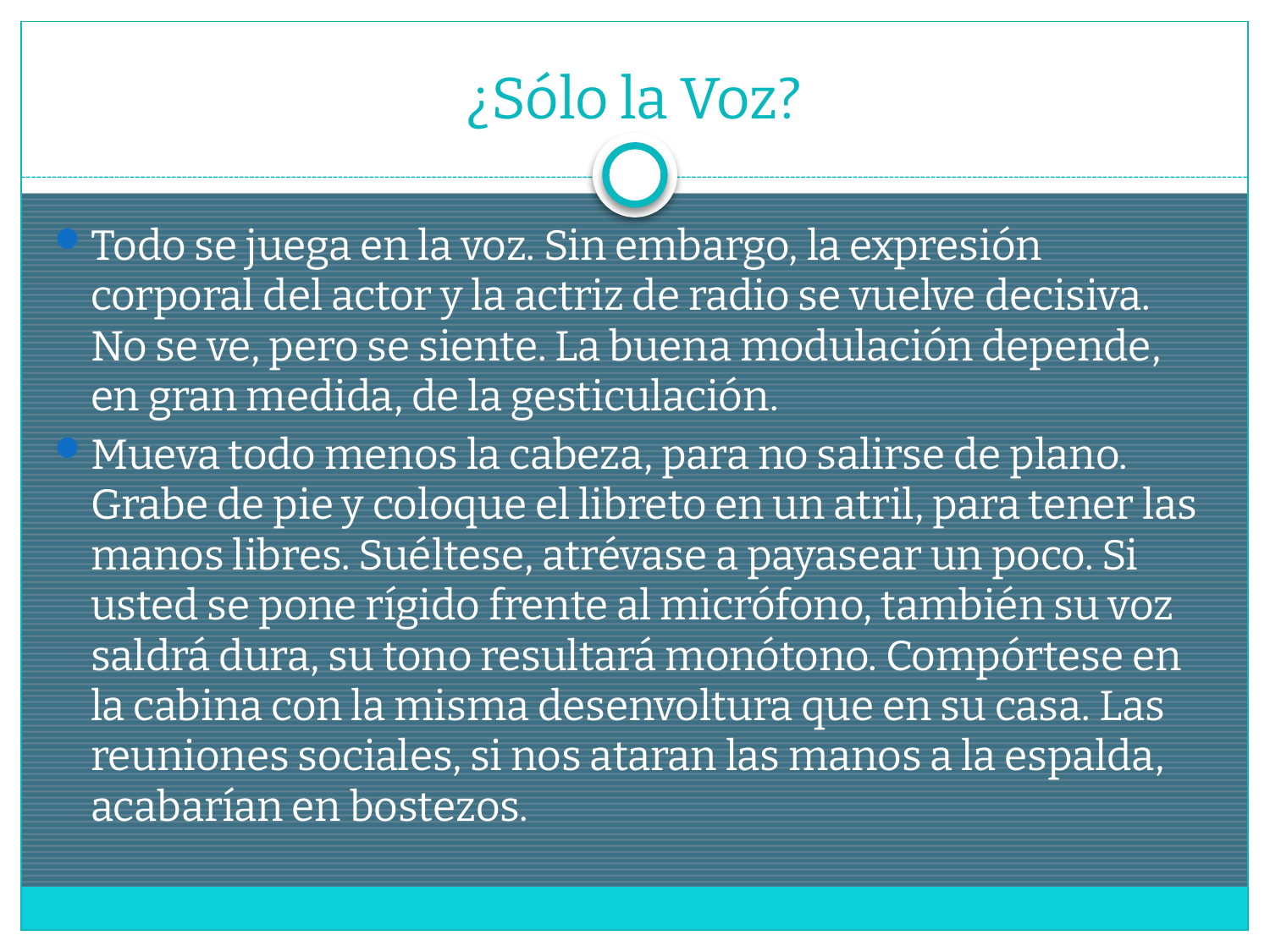

# ¿Sólo la Voz?
Todo se juega en la voz. Sin embargo, la expresión corporal del actor y la actriz de radio se vuelve decisiva. No se ve, pero se siente. La buena modulación depende, en gran medida, de la gesticulación.
Mueva todo menos la cabeza, para no salirse de plano. Grabe de pie y coloque el libreto en un atril, para tener las manos libres. Suéltese, atrévase a payasear un poco. Si usted se pone rígido frente al micrófono, también su voz saldrá dura, su tono resultará monótono. Compórtese en la cabina con la misma desenvoltura que en su casa. Las reuniones sociales, si nos ataran las manos a la espalda, acabarían en bostezos.